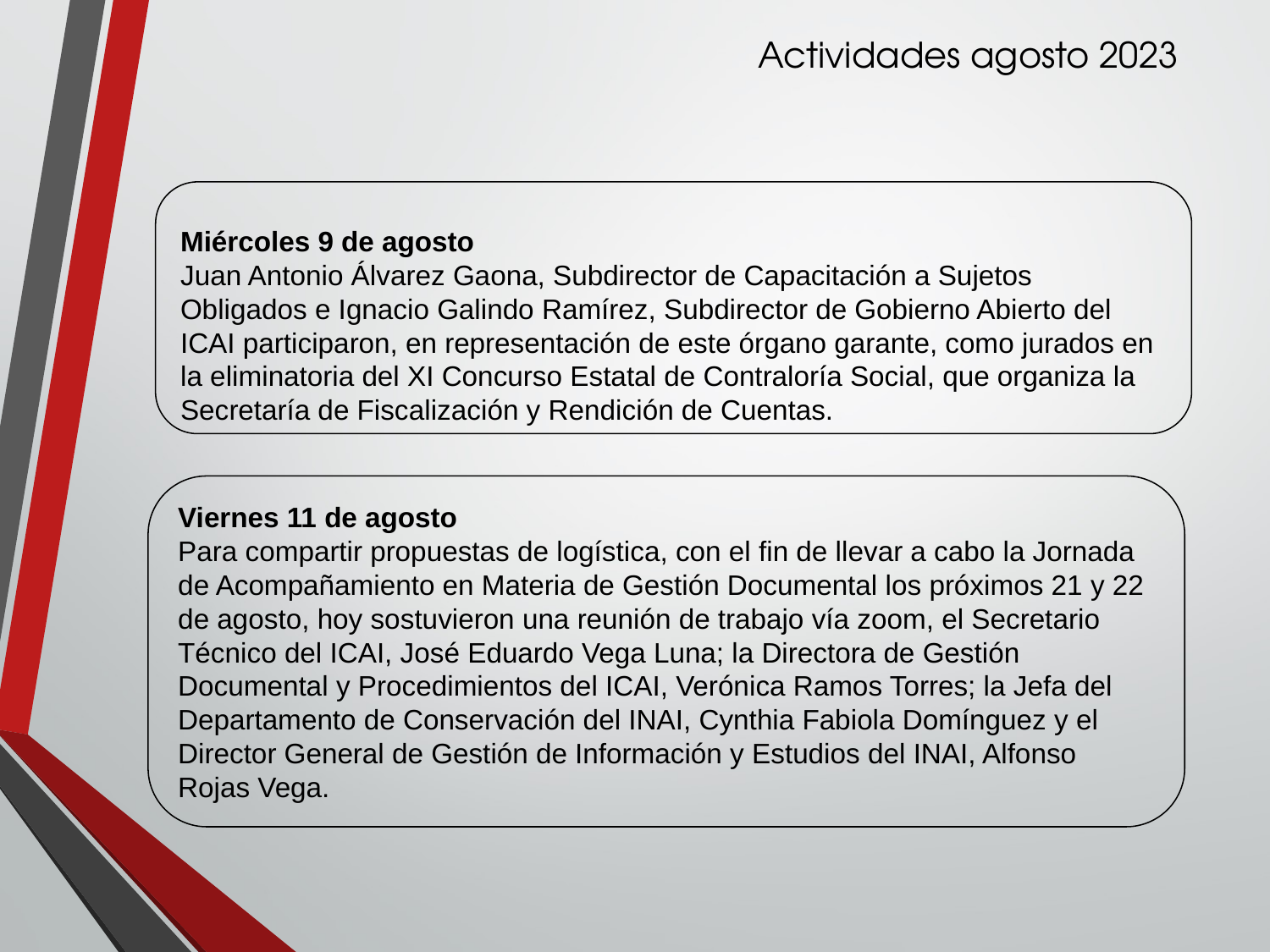

Actividades agosto 2023

Miércoles 9 de agosto
Juan Antonio Álvarez Gaona, Subdirector de Capacitación a Sujetos Obligados e Ignacio Galindo Ramírez, Subdirector de Gobierno Abierto del ICAI participaron, en representación de este órgano garante, como jurados en la eliminatoria del XI Concurso Estatal de Contraloría Social, que organiza la Secretaría de Fiscalización y Rendición de Cuentas.
Viernes 11 de agosto
Para compartir propuestas de logística, con el fin de llevar a cabo la Jornada de Acompañamiento en Materia de Gestión Documental los próximos 21 y 22 de agosto, hoy sostuvieron una reunión de trabajo vía zoom, el Secretario Técnico del ICAI, José Eduardo Vega Luna; la Directora de Gestión Documental y Procedimientos del ICAI, Verónica Ramos Torres; la Jefa del Departamento de Conservación del INAI, Cynthia Fabiola Domínguez y el Director General de Gestión de Información y Estudios del INAI, Alfonso Rojas Vega.